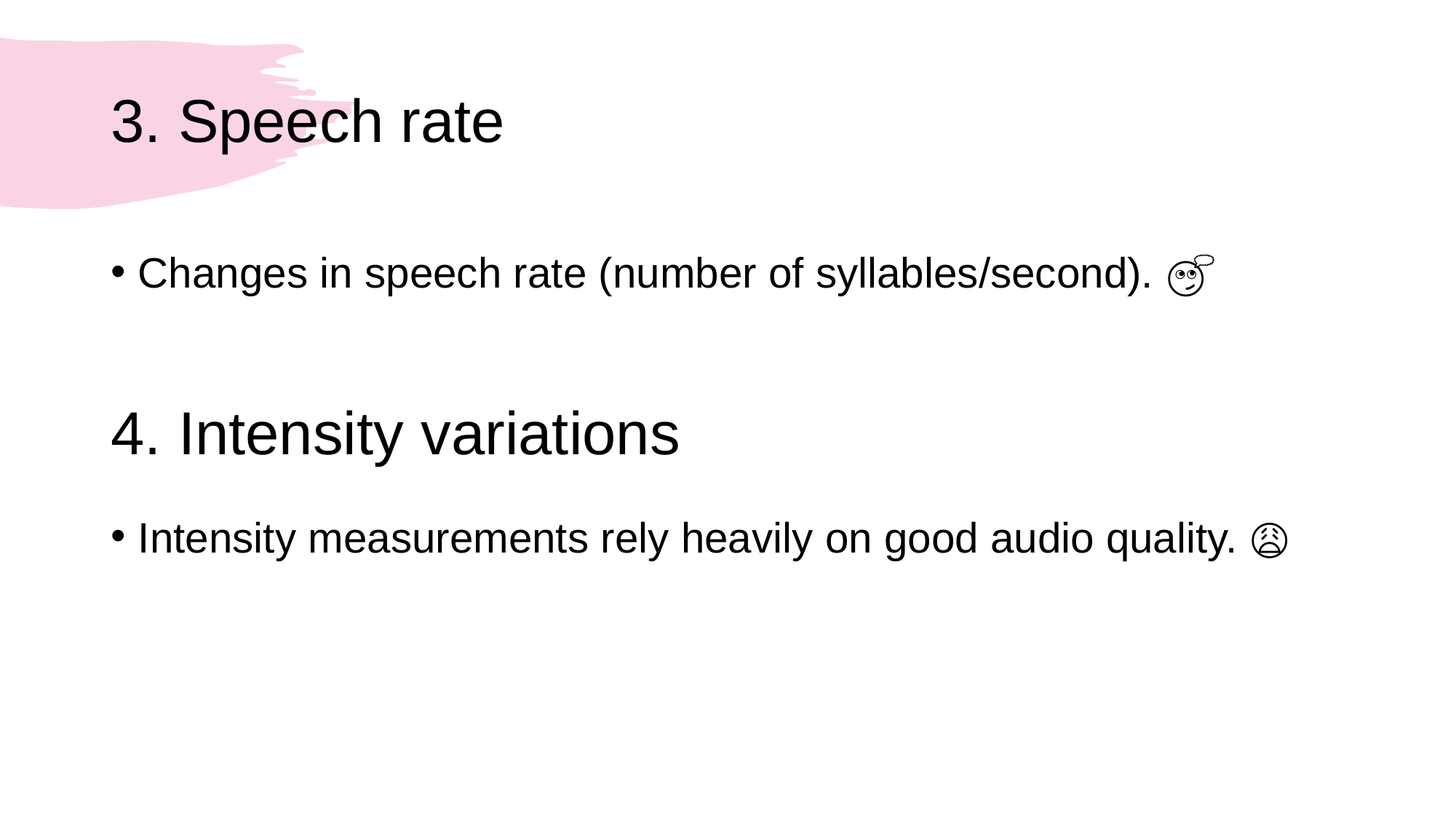

# 3. Speech rate
Changes in speech rate (number of syllables/second). 🤔

Intensity measurements rely heavily on good audio quality. 😩

4. Intensity variations